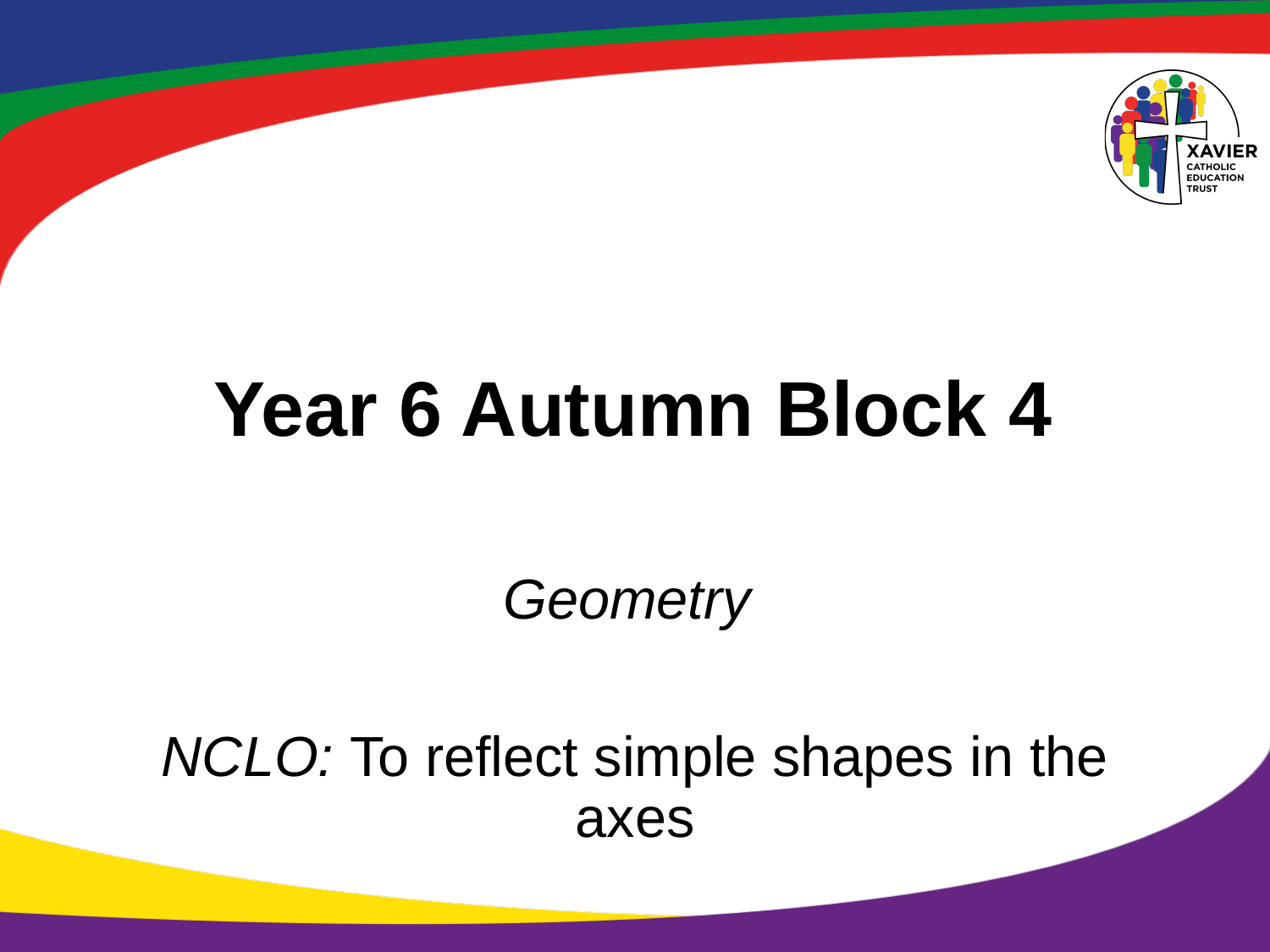

# Year 6 Autumn Block 4
Geometry

NCLO: To reflect simple shapes in the axes